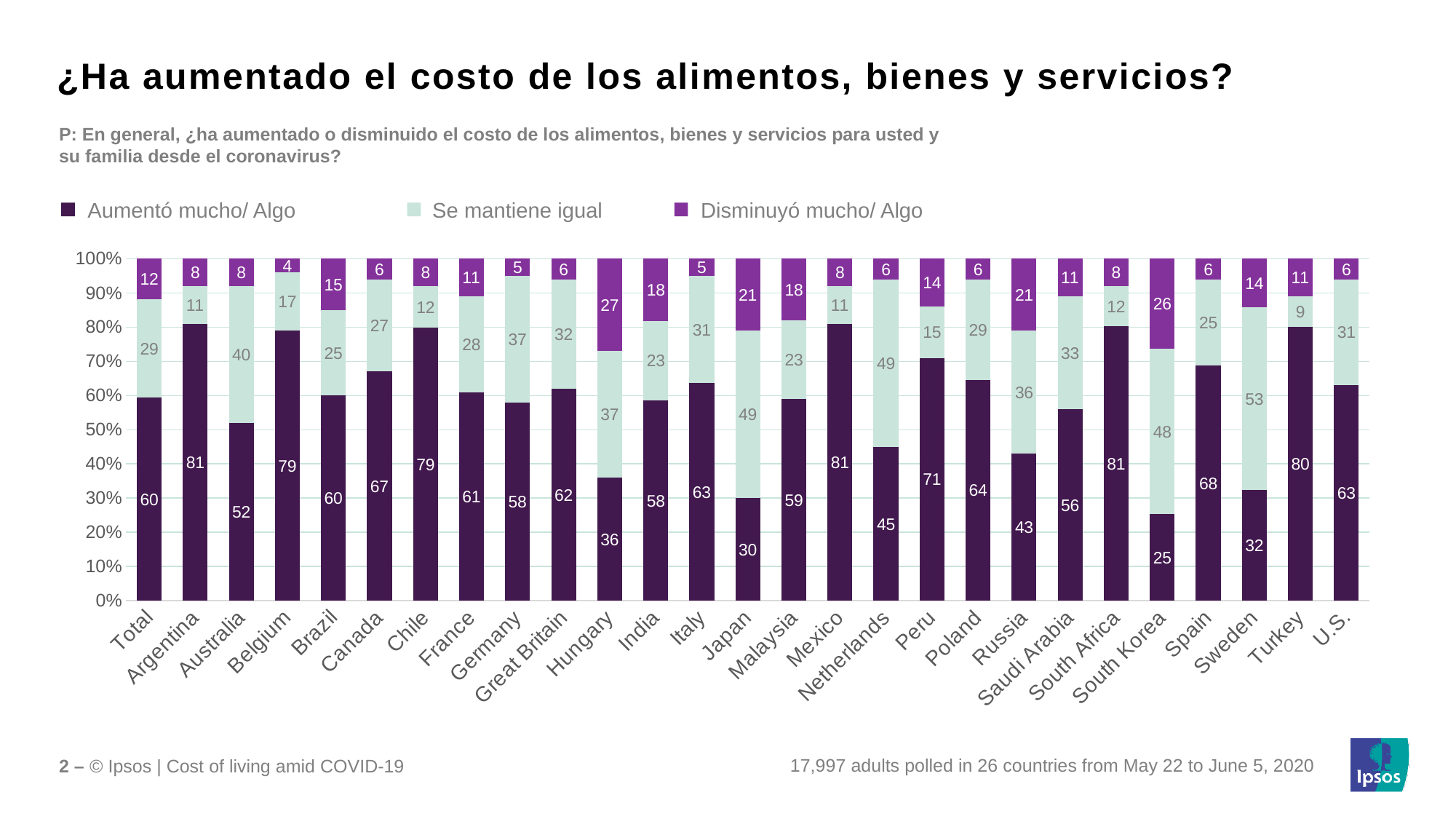

¿Ha aumentado el costo de los alimentos, bienes y servicios?
P: En general, ¿ha aumentado o disminuido el costo de los alimentos, bienes y servicios para usted y su familia desde el coronavirus?
Aumentó mucho/ Algo
Se mantiene igual
Disminuyó mucho/ Algo

### Chart

| Category | Aumentó mucho/ algo | Se mantiene igual | Disminuyó mucho/ algo |
|---|---|---|---|
| Total | 60.0 | 28.999999999999996 | 12.0 |
| Argentina | 81.0 | 11.0 | 8.0 |
| Australia | 52.0 | 40.0 | 8.0 |
| Belgium | 79.0 | 17.0 | 4.0 |
| Brazil | 60.0 | 25.0 | 15.0 |
| Canada | 67.0 | 27.0 | 6.0 |
| Chile | 79.0 | 12.0 | 8.0 |
| France | 61.0 | 28.000000000000004 | 11.0 |
| Germany | 57.99999999999999 | 37.0 | 5.0 |
| Great Britain | 62.0 | 32.0 | 6.0 |
| Hungary | 36.0 | 37.0 | 27.0 |
| India | 57.99999999999999 | 23.0 | 18.0 |
| Italy | 63.0 | 31.0 | 5.0 |
| Japan | 30.0 | 49.0 | 21.0 |
| Malaysia | 59.0 | 23.0 | 18.0 |
| Mexico | 81.0 | 11.0 | 8.0 |
| Netherlands | 45.0 | 49.0 | 6.0 |
| Peru | 71.0 | 15.0 | 14.000000000000002 |
| Poland | 64.0 | 28.999999999999996 | 6.0 |
| Russia | 43.0 | 36.0 | 21.0 |
| Saudi Arabia | 56.00000000000001 | 33.0 | 11.0 |
| South Africa | 81.0 | 12.0 | 8.0 |
| South Korea | 25.0 | 48.0 | 26.0 |
| Spain | 68.0 | 25.0 | 6.0 |
| Sweden | 32.0 | 53.0 | 14.000000000000002 |
| Turkey | 80.0 | 9.0 | 11.0 |
| U.S. | 63.0 | 31.0 | 6.0 |
17,997 adults polled in 26 countries from May 22 to June 5, 2020
2 – © Ipsos | Cost of living amid COVID-19